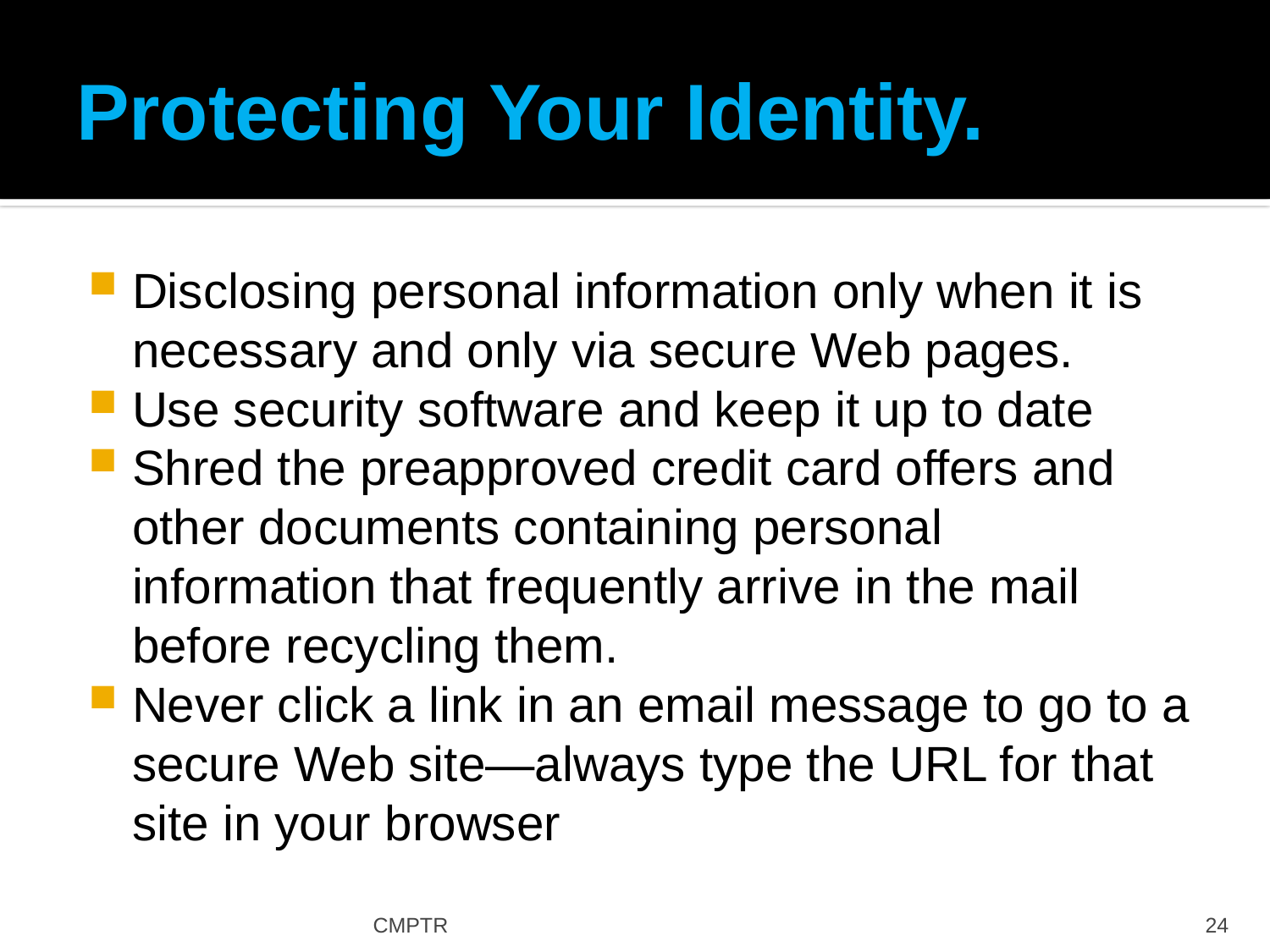

# Protecting Your Identity.
Disclosing personal information only when it is necessary and only via secure Web pages.
Use security software and keep it up to date
Shred the preapproved credit card offers and other documents containing personal information that frequently arrive in the mail before recycling them.
Never click a link in an email message to go to a secure Web site—always type the URL for that site in your browser
CMPTR
24